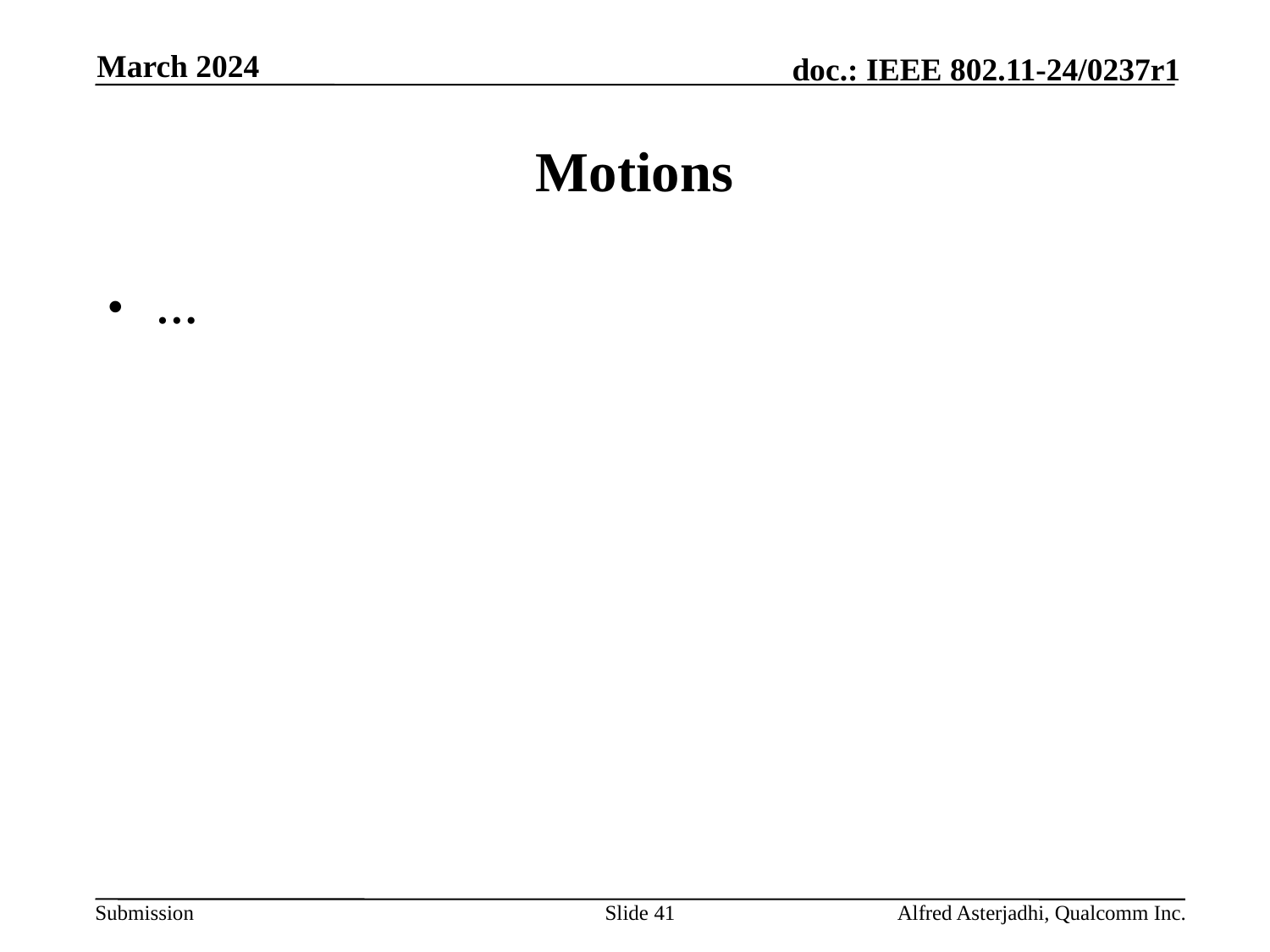

March 2024
# Motions
…
Slide 41
Alfred Asterjadhi, Qualcomm Inc.